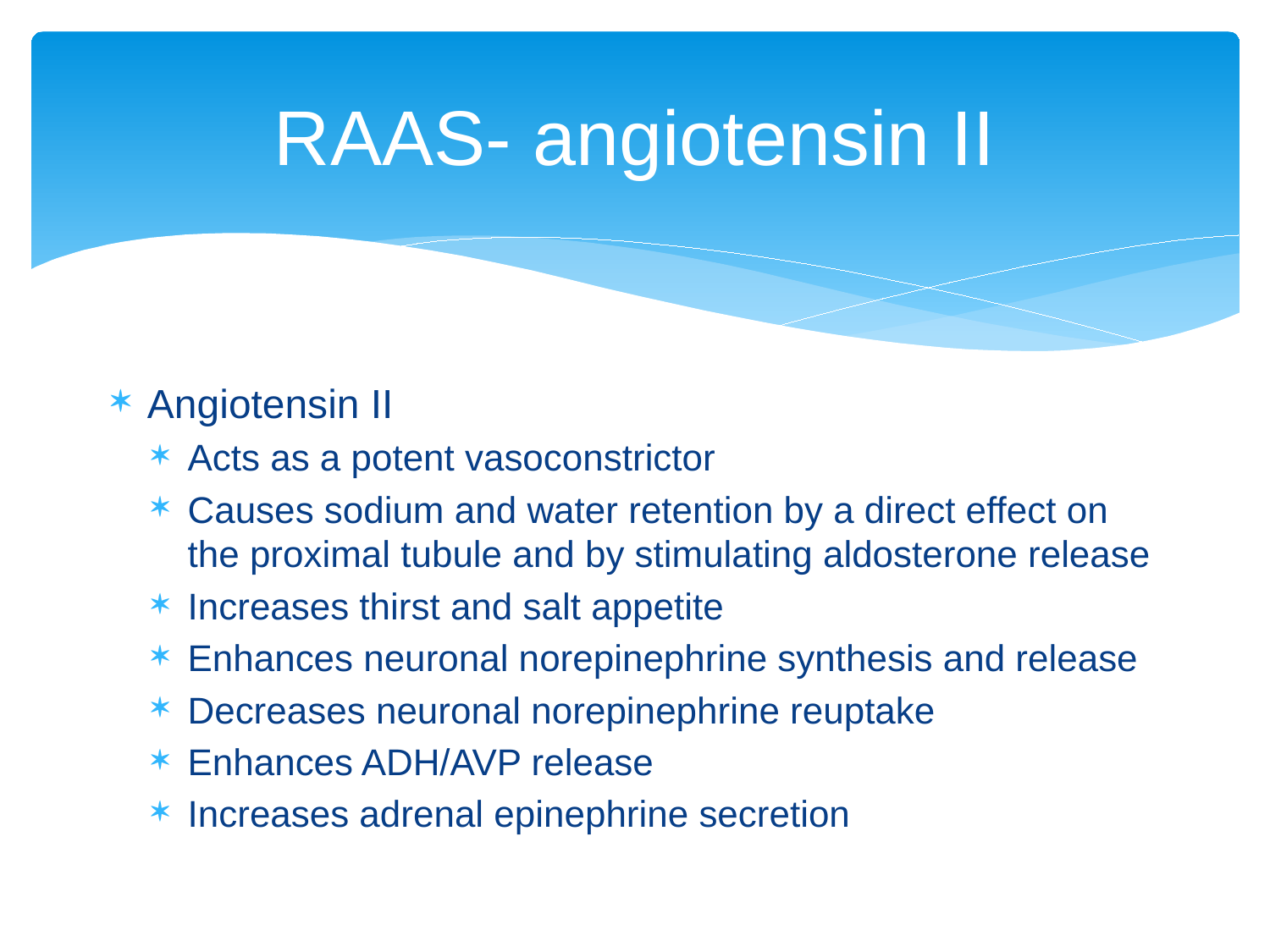

# RAAS- angiotensin II
Angiotensin II
Acts as a potent vasoconstrictor
Causes sodium and water retention by a direct effect on the proximal tubule and by stimulating aldosterone release
Increases thirst and salt appetite
Enhances neuronal norepinephrine synthesis and release
Decreases neuronal norepinephrine reuptake
Enhances ADH/AVP release
Increases adrenal epinephrine secretion